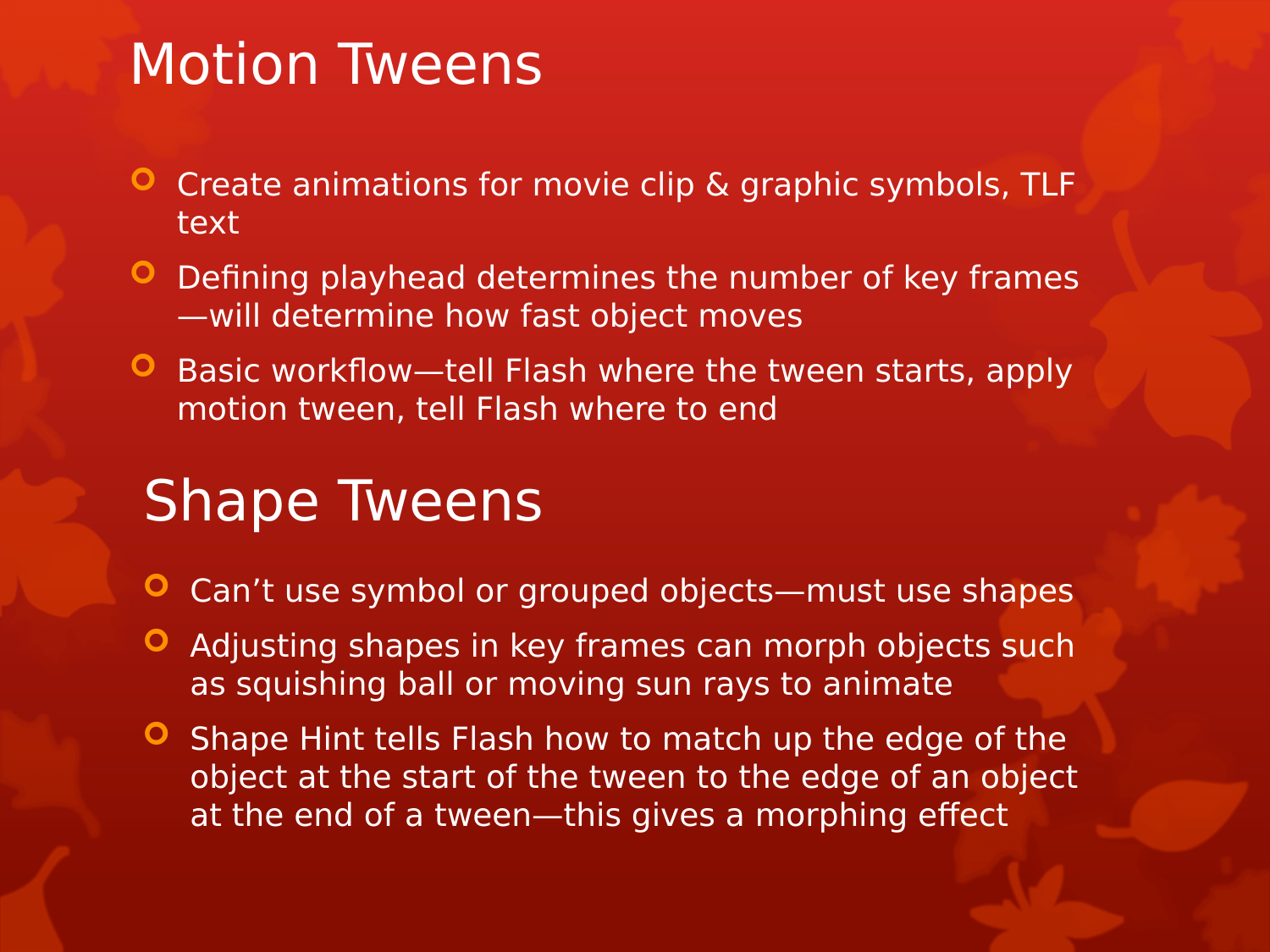

# Motion Tweens
Create animations for movie clip & graphic symbols, TLF text
Defining playhead determines the number of key frames—will determine how fast object moves
Basic workflow—tell Flash where the tween starts, apply motion tween, tell Flash where to end
Shape Tweens
Can’t use symbol or grouped objects—must use shapes
Adjusting shapes in key frames can morph objects such as squishing ball or moving sun rays to animate
Shape Hint tells Flash how to match up the edge of the object at the start of the tween to the edge of an object at the end of a tween—this gives a morphing effect